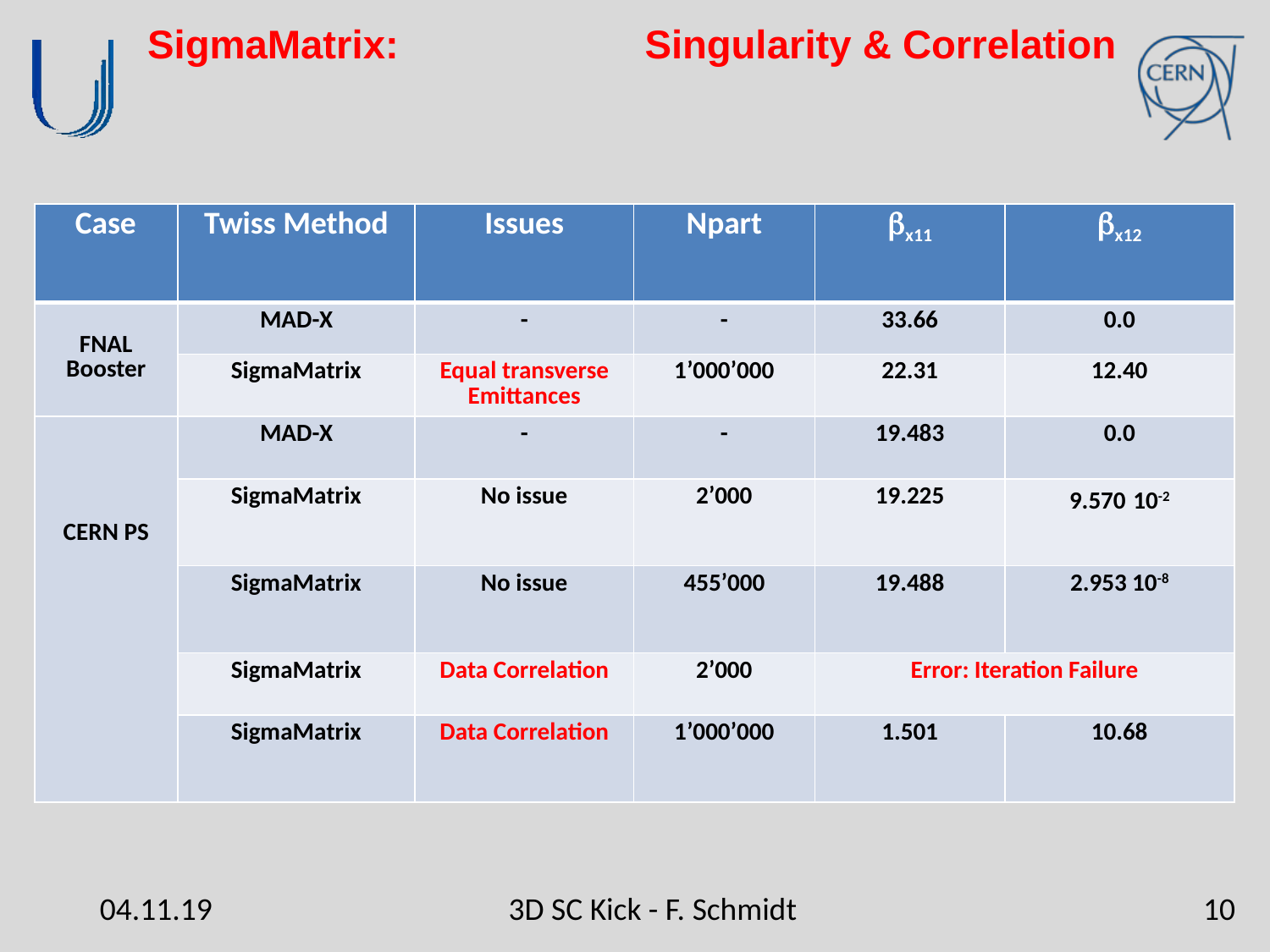

# SigmaMatrix:                      Singularity & Correlation
| Case | Twiss Method | Issues | Npart | βx11 | βx12 |
| --- | --- | --- | --- | --- | --- |
| FNAL Booster | MAD-X | - | - | 33.66 | 0.0 |
|  | SigmaMatrix | Equal transverse Emittances | 1’000’000 | 22.31 | 12.40 |
| CERN PS | MAD-X | - | - | 19.483 | 0.0 |
|  | SigmaMatrix | No issue | 2’000 | 19.225 | 9.570 10-2 |
|  | SigmaMatrix | No issue | 455’000 | 19.488 | 2.953 10-8 |
|  | SigmaMatrix | Data Correlation | 2’000 | Error: Iteration Failure |  |
|  | SigmaMatrix | Data Correlation | 1’000’000 | 1.501 | 10.68 |
04.11.19
3D SC Kick - F. Schmidt
10